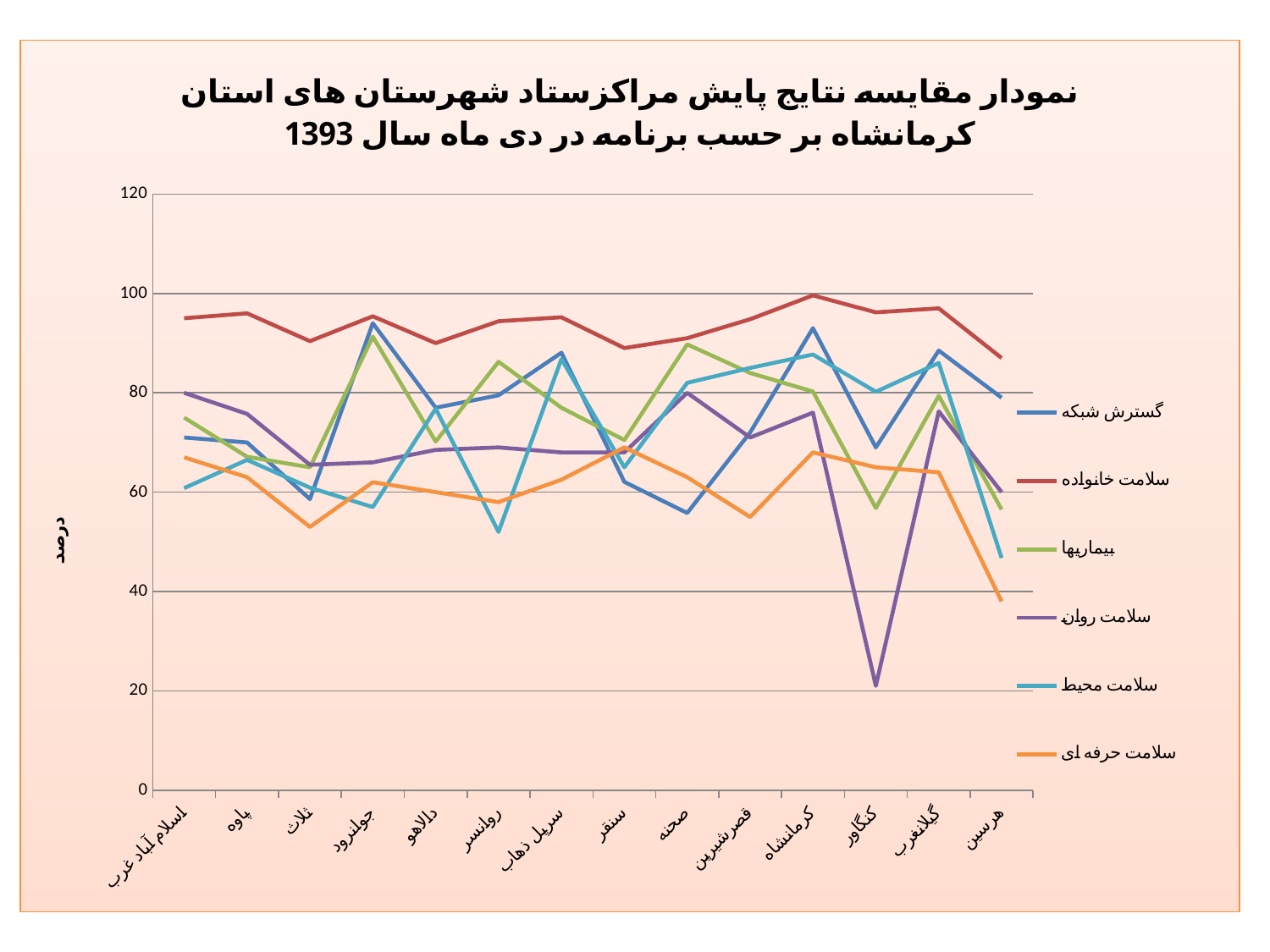

### Chart: نمودار مقایسه نتایج پایش مراکزستاد شهرستان های استان کرمانشاه بر حسب برنامه در دی ماه سال 1393

| Category | گسترش شبکه | سلامت خانواده | بیماریها | سلامت روان | سلامت محیط | سلامت حرفه ای |
|---|---|---|---|---|---|---|
| اسلام آباد غرب | 71.0 | 95.0 | 75.0 | 80.0 | 60.8 | 67.0 |
| پاوه | 70.0 | 96.0 | 67.11999999999999 | 75.75 | 66.5 | 63.0 |
| ثلاث | 58.6 | 90.4 | 65.0 | 65.5 | 60.9 | 53.0 |
| جوانرود | 94.0 | 95.4 | 91.3 | 66.0 | 57.0 | 62.0 |
| دالاهو | 77.0 | 90.0 | 70.2 | 68.5 | 76.8 | 60.0 |
| روانسر | 79.5 | 94.4 | 86.25 | 69.0 | 52.0 | 58.0 |
| سرپل ذهاب | 88.06 | 95.2 | 77.0 | 68.0 | 86.8 | 62.5 |
| سنقر | 62.06 | 89.0 | 70.5 | 68.0 | 65.0 | 69.0 |
| صحنه | 55.8 | 91.0 | 89.75 | 80.0 | 82.0 | 63.0 |
| قصرشیرین | 72.0 | 94.8 | 84.0 | 71.0 | 85.0 | 55.0 |
| کرمانشاه | 93.0 | 99.6 | 80.25 | 76.0 | 87.7 | 68.0 |
| کنگاور | 69.0 | 96.2 | 56.8 | 21.0 | 80.2 | 65.0 |
| گیلانغرب | 88.5 | 97.0 | 79.4 | 76.25 | 86.0 | 64.0 |
| هرسین | 79.0 | 87.0 | 56.5 | 60.0 | 46.75 | 38.0 |